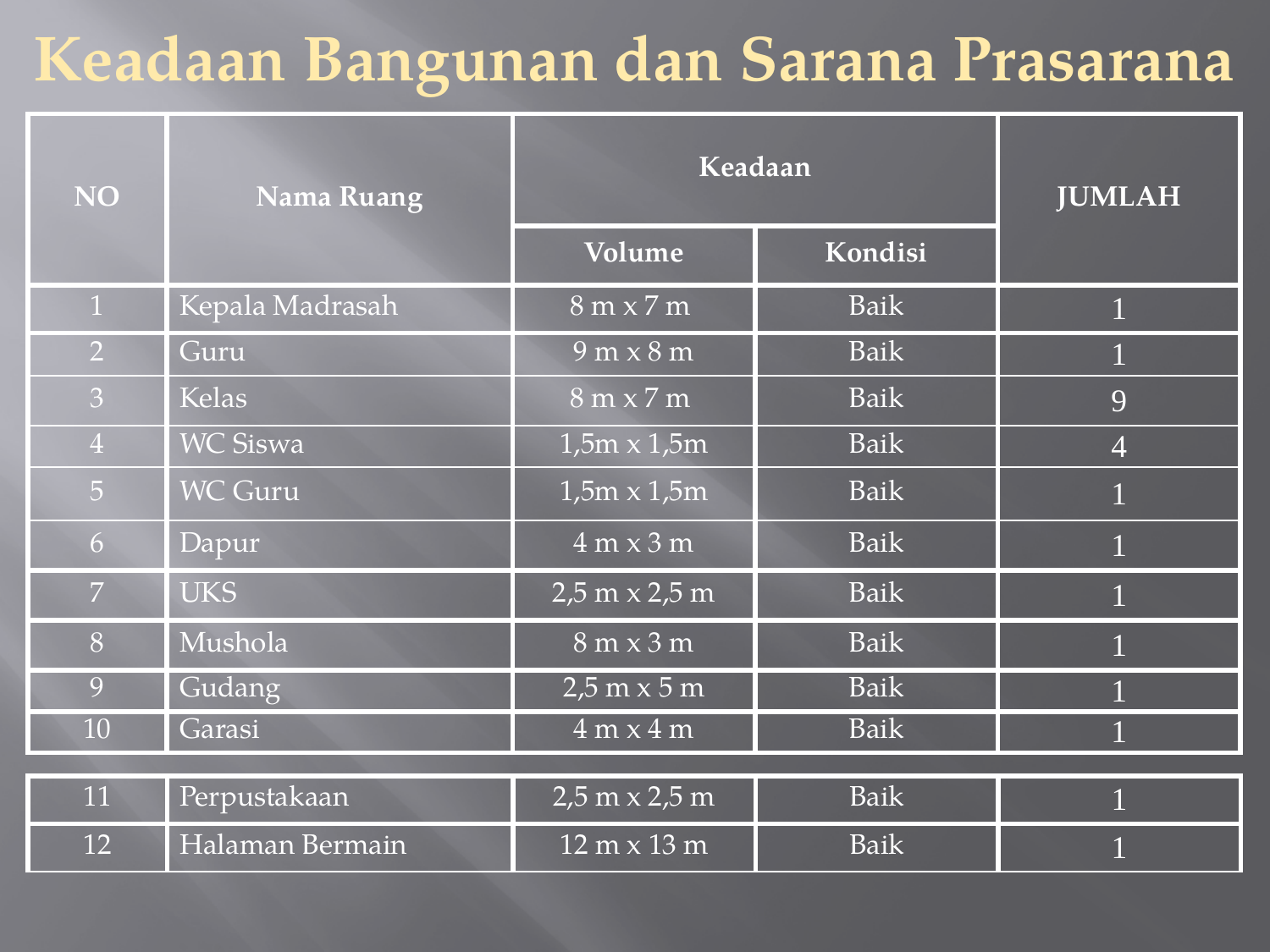

Keadaan Bangunan dan Sarana Prasarana
| NO | Nama Ruang | Keadaan |  | JUMLAH |
| --- | --- | --- | --- | --- |
|  |  | Volume | Kondisi |  |
| 1 | Kepala Madrasah | 8 m x 7 m | Baik | 1 |
| 2 | Guru | 9 m x 8 m | Baik | 1 |
| 3 | Kelas | 8 m x 7 m | Baik | 9 |
| 4 | WC Siswa | 1,5m x 1,5m | Baik | 4 |
| 5 | WC Guru | 1,5m x 1,5m | Baik | 1 |
| 6 | Dapur | 4 m x 3 m | Baik | 1 |
| 7 | UKS | 2,5 m x 2,5 m | Baik | 1 |
| 8 | Mushola | 8 m x 3 m | Baik | 1 |
| 9 | Gudang | 2,5 m x 5 m | Baik | 1 |
| 10 | Garasi | 4 m x 4 m | Baik | 1 |
| 11 | Perpustakaan | 2,5 m x 2,5 m | Baik | 1 |
| --- | --- | --- | --- | --- |
| 12 | Halaman Bermain | 12 m x 13 m | Baik | 1 |
| --- | --- | --- | --- | --- |